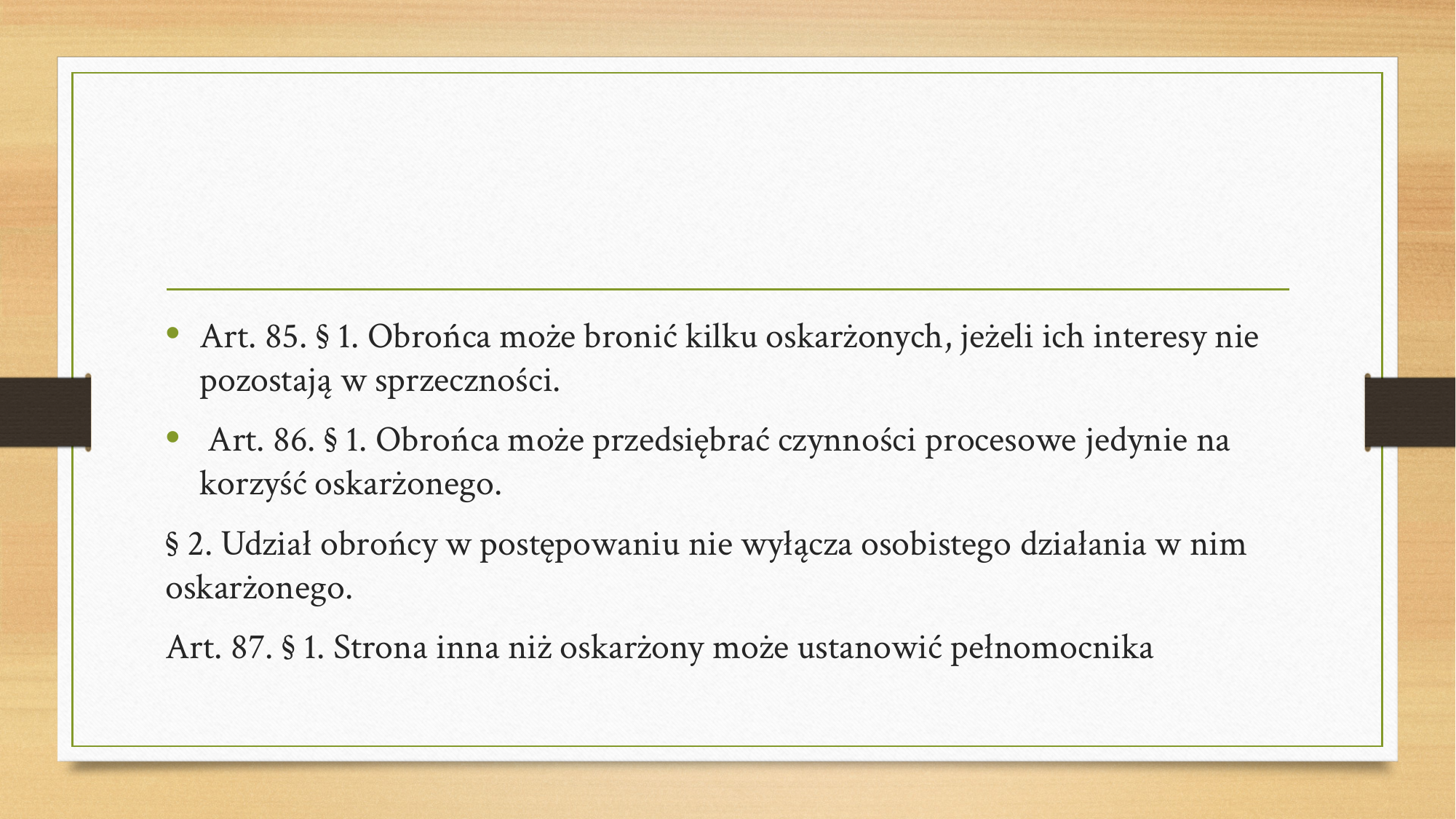

#
Art. 85. § 1. Obrońca może bronić kilku oskarżonych, jeżeli ich interesy nie pozostają w sprzeczności.
 Art. 86. § 1. Obrońca może przedsiębrać czynności procesowe jedynie na korzyść oskarżonego.
§ 2. Udział obrońcy w postępowaniu nie wyłącza osobistego działania w nim oskarżonego.
Art. 87. § 1. Strona inna niż oskarżony może ustanowić pełnomocnika